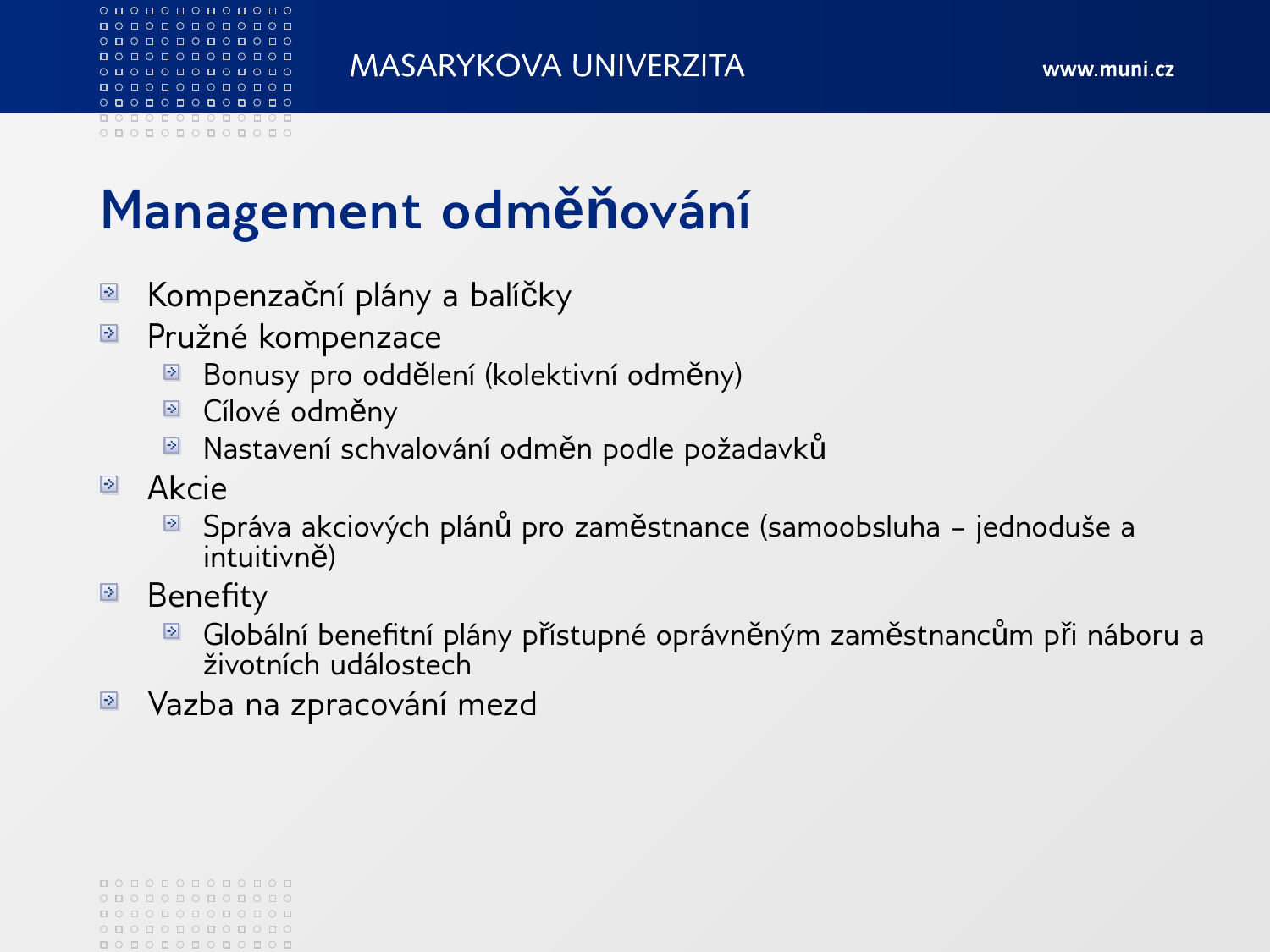

# Management odměňování
Kompenzační plány a balíčky
Pružné kompenzace
Bonusy pro oddělení (kolektivní odměny)
Cílové odměny
Nastavení schvalování odměn podle požadavků
Akcie
Správa akciových plánů pro zaměstnance (samoobsluha – jednoduše a intuitivně)
Benefity
Globální benefitní plány přístupné oprávněným zaměstnancům při náboru a životních událostech
Vazba na zpracování mezd